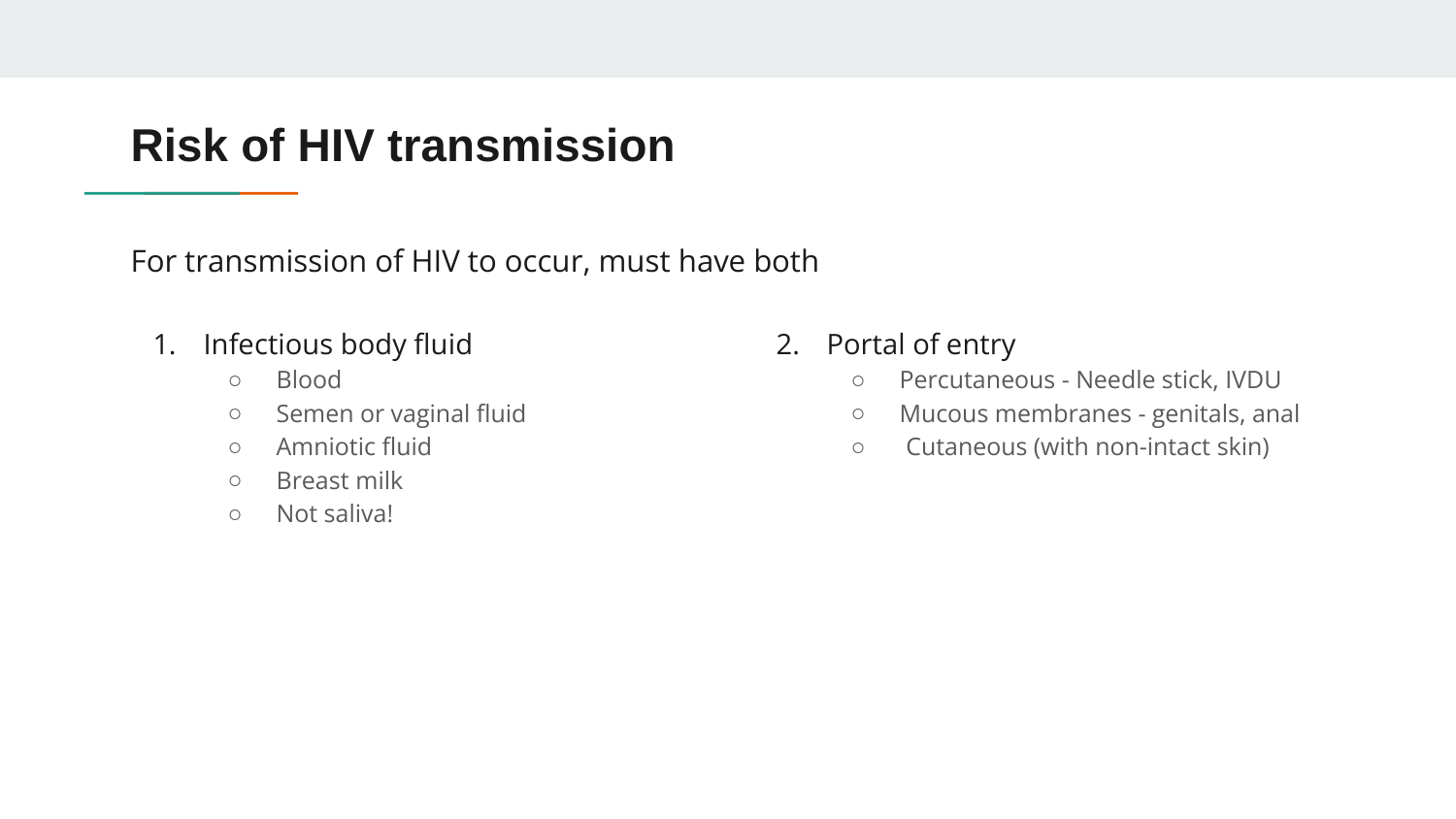

# Risk of HIV transmission
For transmission of HIV to occur, must have both
Infectious body fluid
Blood
Semen or vaginal fluid
Amniotic fluid
Breast milk
Not saliva!
Portal of entry
Percutaneous - Needle stick, IVDU
Mucous membranes - genitals, anal
 Cutaneous (with non-intact skin)